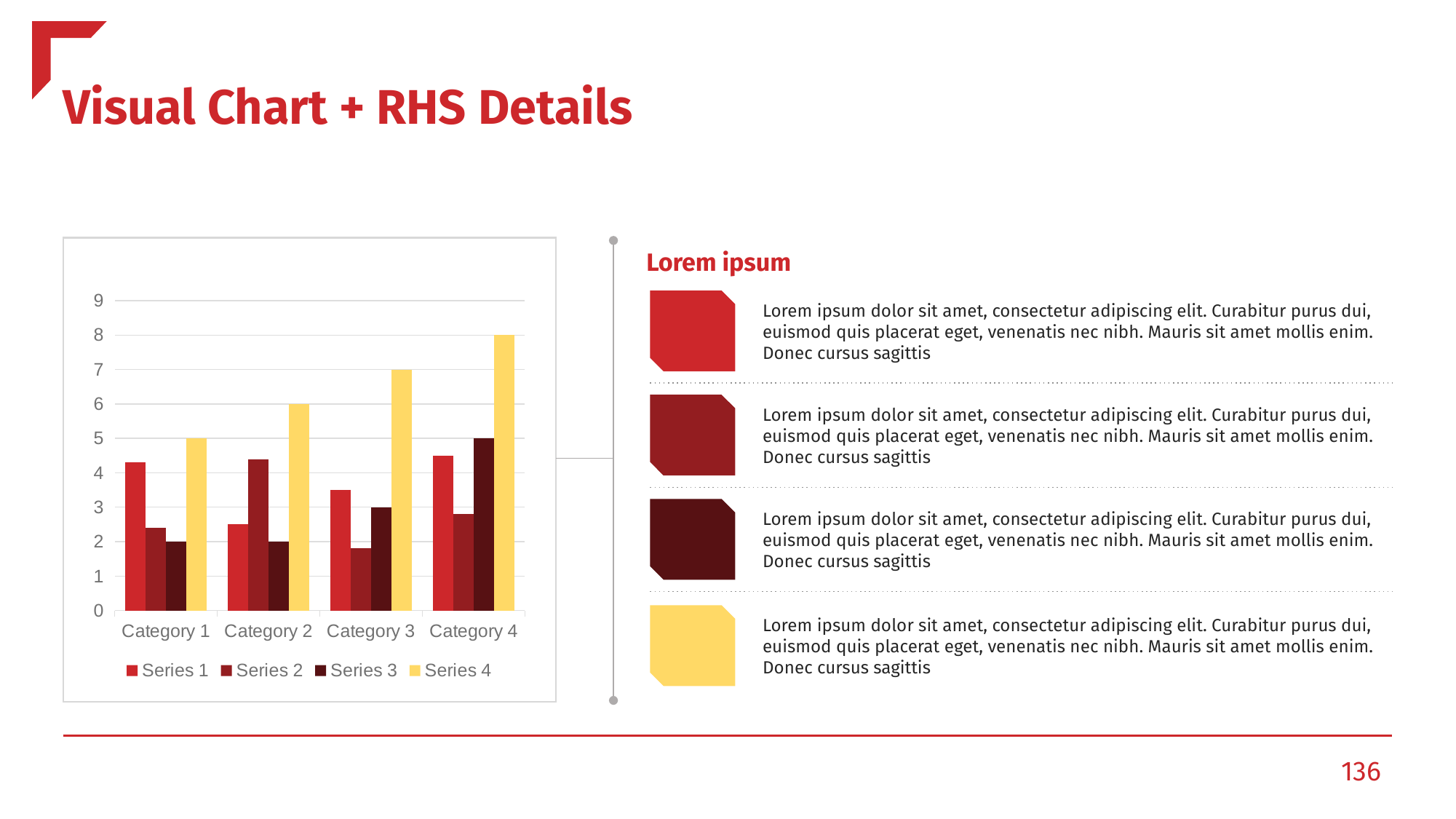

# Visual Chart + RHS Details

Lorem ipsum

### Chart

| Category | Series 1 | Series 2 | Series 3 | Series 4 |
|---|---|---|---|---|
| Category 1 | 4.3 | 2.4 | 2.0 | 5.0 |
| Category 2 | 2.5 | 4.4 | 2.0 | 6.0 |
| Category 3 | 3.5 | 1.8 | 3.0 | 7.0 |
| Category 4 | 4.5 | 2.8 | 5.0 | 8.0 |
Lorem ipsum dolor sit amet, consectetur adipiscing elit. Curabitur purus dui, euismod quis placerat eget, venenatis nec nibh. Mauris sit amet mollis enim. Donec cursus sagittis

Lorem ipsum dolor sit amet, consectetur adipiscing elit. Curabitur purus dui, euismod quis placerat eget, venenatis nec nibh. Mauris sit amet mollis enim. Donec cursus sagittis

Lorem ipsum dolor sit amet, consectetur adipiscing elit. Curabitur purus dui, euismod quis placerat eget, venenatis nec nibh. Mauris sit amet mollis enim. Donec cursus sagittis

Lorem ipsum dolor sit amet, consectetur adipiscing elit. Curabitur purus dui, euismod quis placerat eget, venenatis nec nibh. Mauris sit amet mollis enim. Donec cursus sagittis

136